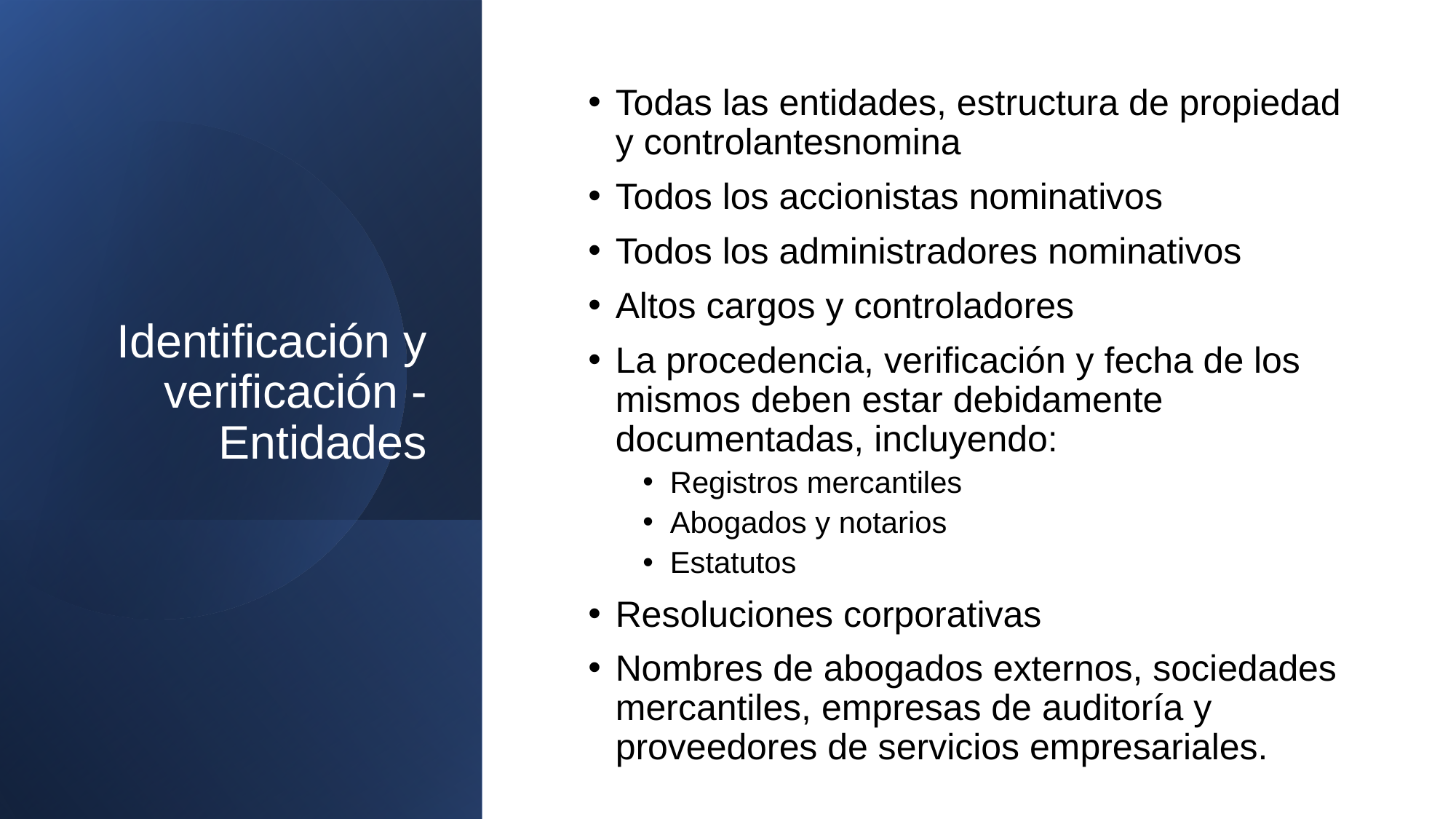

# Identificación y verificación - Entidades

Todas las entidades, estructura de propiedad y controlantesnomina
Todos los accionistas nominativos
Todos los administradores nominativos
Altos cargos y controladores
La procedencia, verificación y fecha de los mismos deben estar debidamente documentadas, incluyendo:
Registros mercantiles
Abogados y notarios
Estatutos
Resoluciones corporativas
Nombres de abogados externos, sociedades mercantiles, empresas de auditoría y proveedores de servicios empresariales.